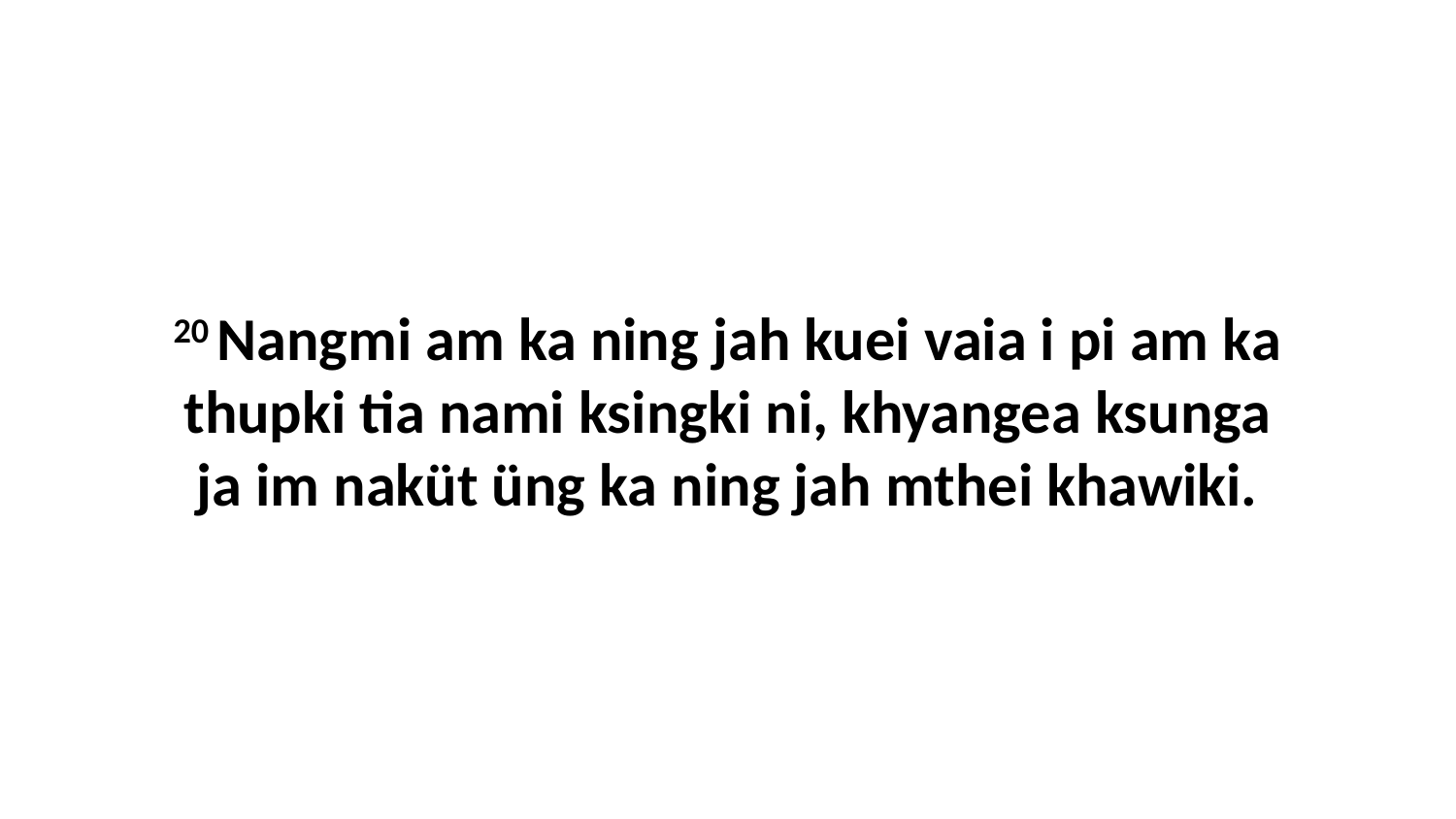

20 Nangmi am ka ning jah kuei vaia i pi am ka thupki tia nami ksingki ni, khyangea ksunga ja im naküt üng ka ning jah mthei khawiki.